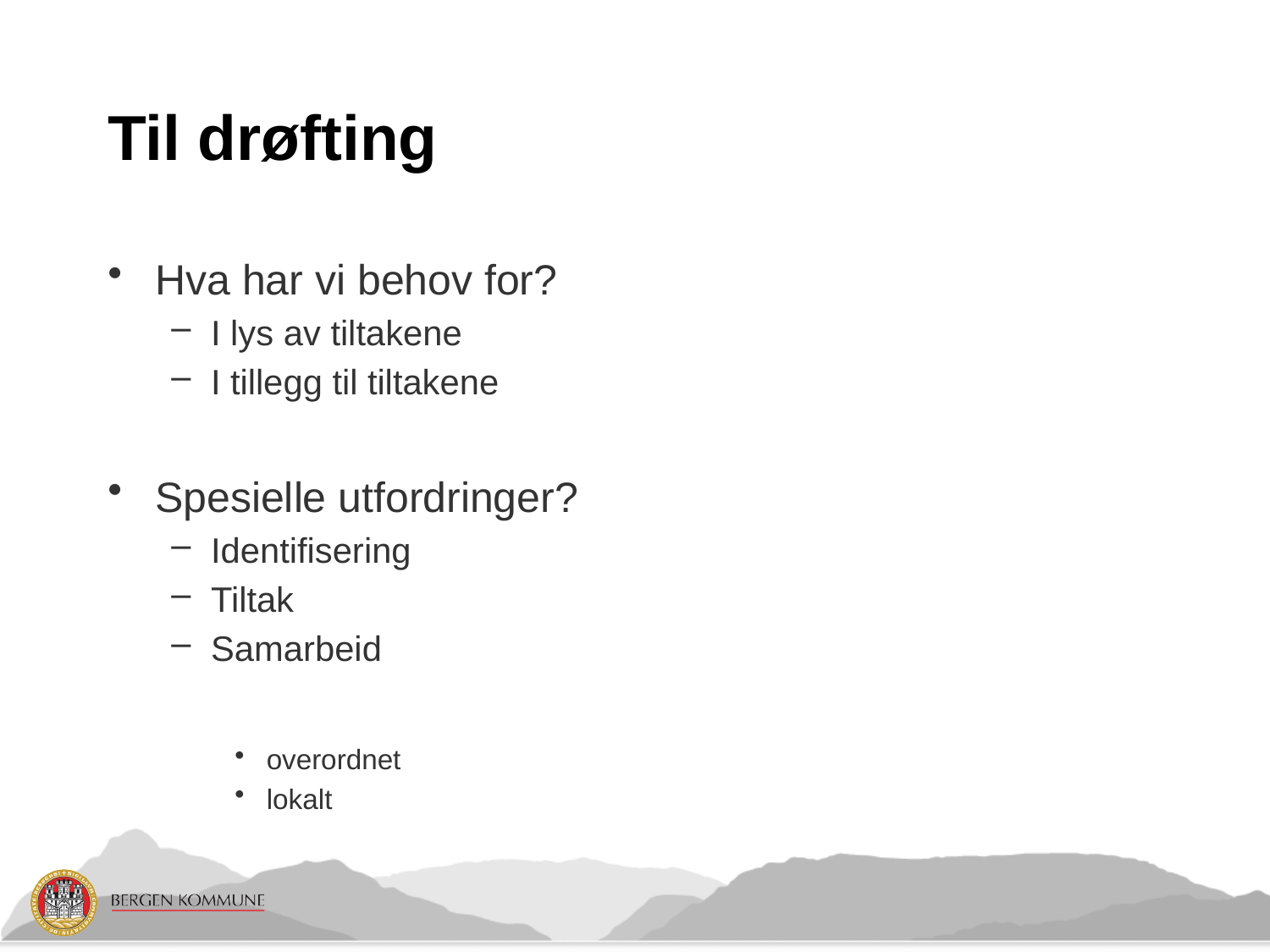

# Til drøfting
Hva har vi behov for?
I lys av tiltakene
I tillegg til tiltakene

Spesielle utfordringer?
Identifisering
Tiltak
Samarbeid

overordnet
lokalt